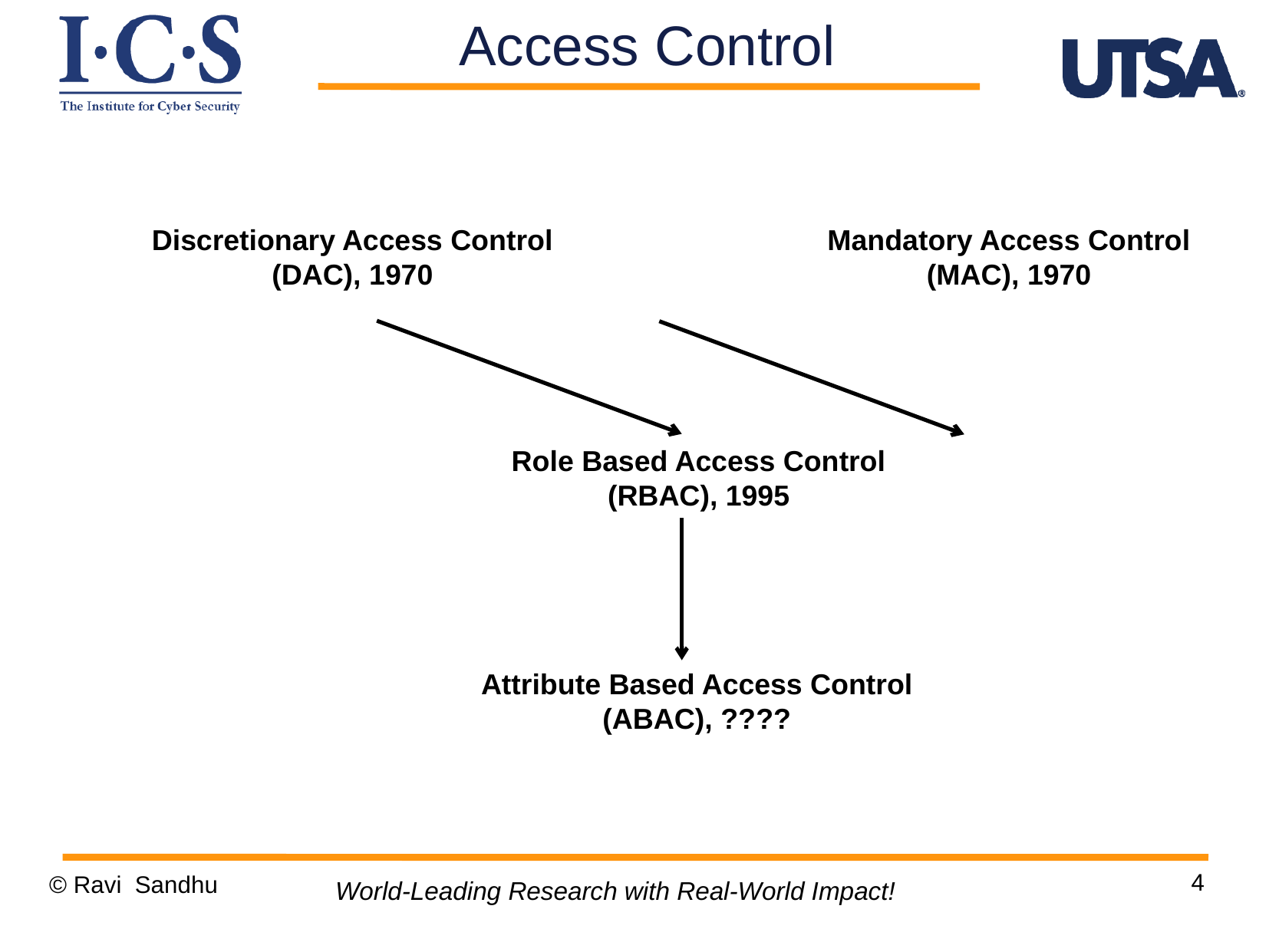

Access Control
Discretionary Access Control (DAC), 1970
Mandatory Access Control (MAC), 1970
Role Based Access Control (RBAC), 1995
Attribute Based Access Control (ABAC), ????
4
© Ravi  Sandhu
World-Leading Research with Real-World Impact!